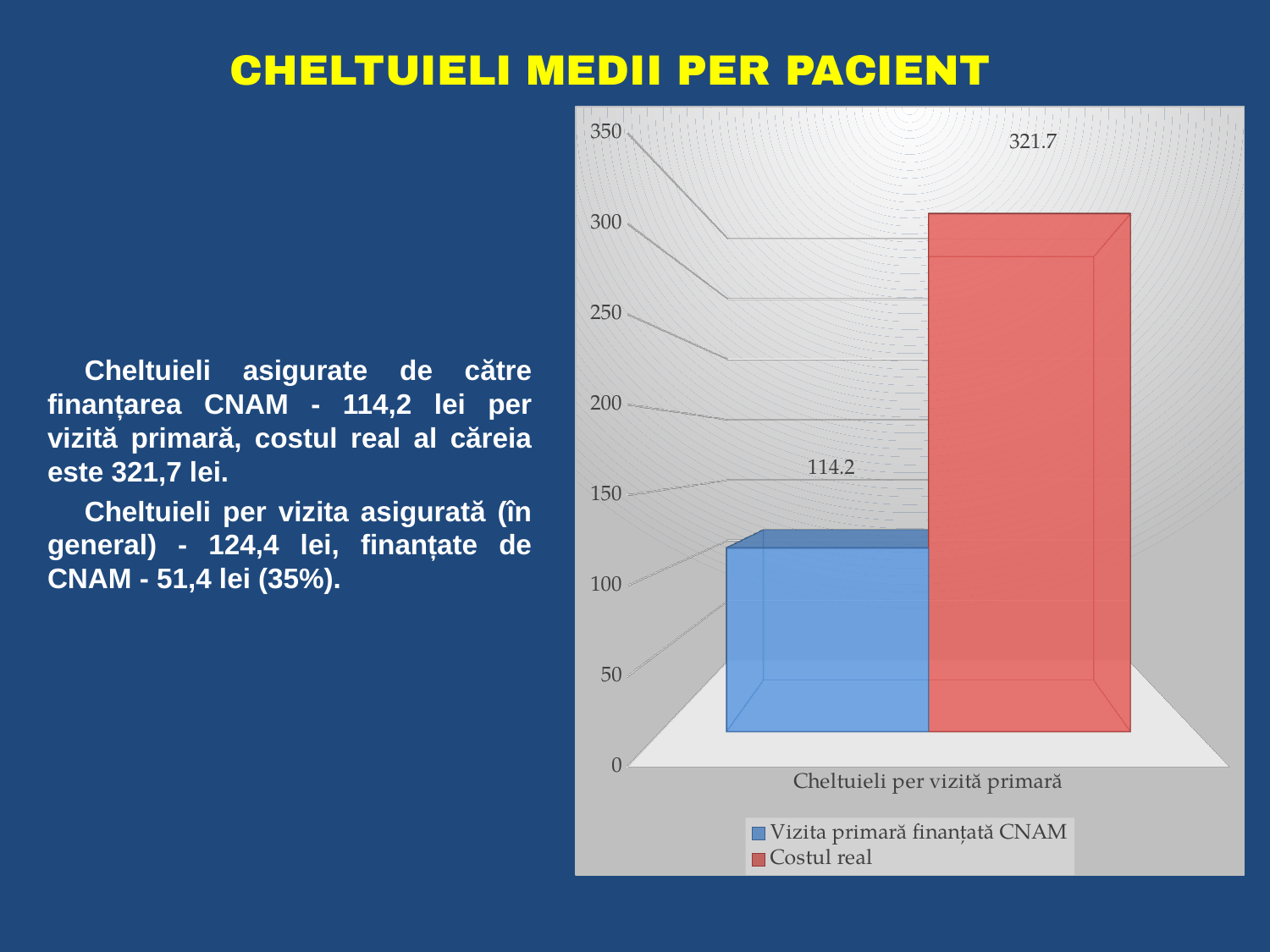

# CHELTUIELI MEDII PER PACIENT

[unsupported chart]

Cheltuieli asigurate de către finanțarea CNAM - 114,2 lei per vizită primară, costul real al căreia este 321,7 lei.
Cheltuieli per vizita asigurată (în general) - 124,4 lei, finanțate de CNAM - 51,4 lei (35%).